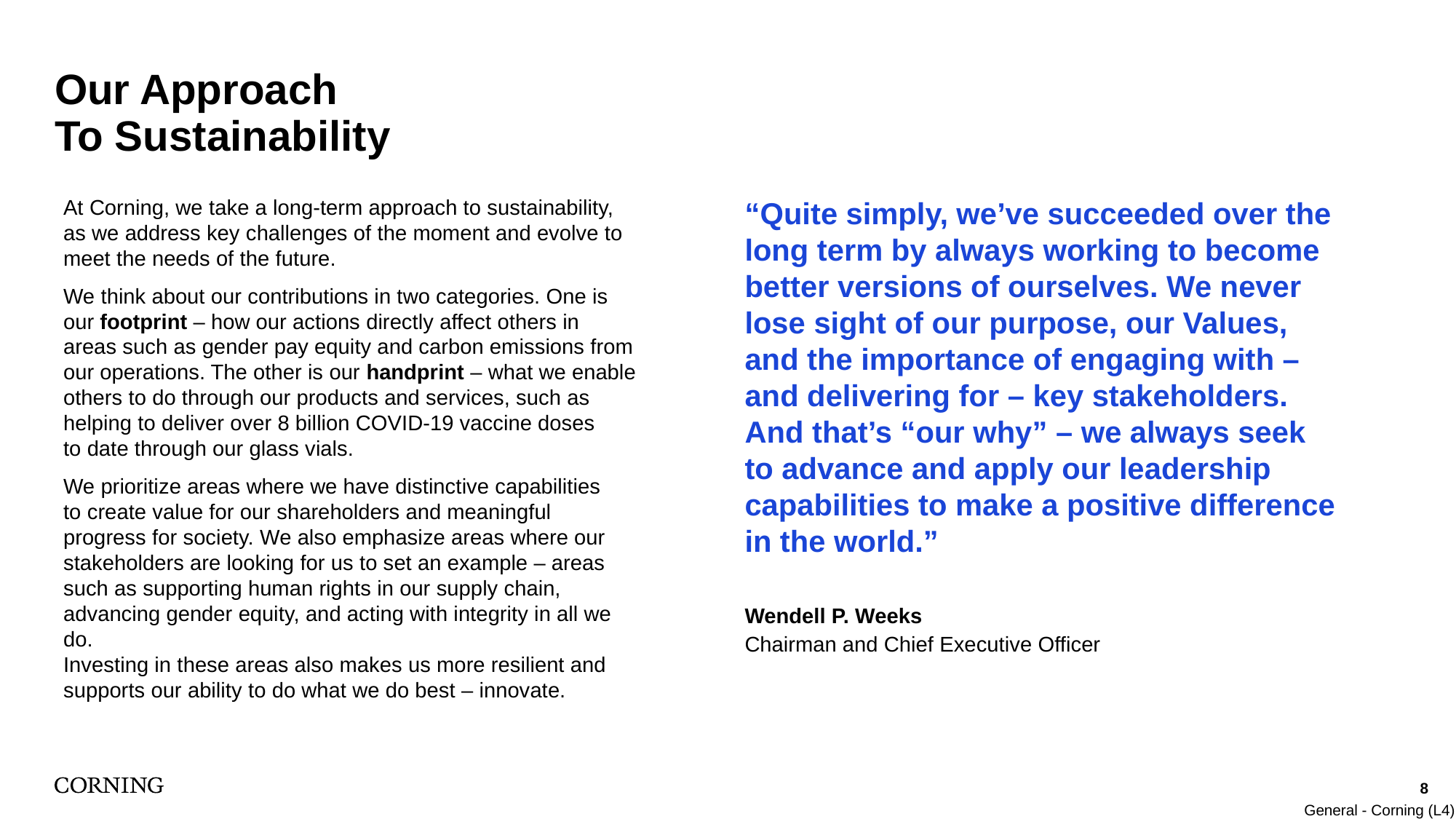

Our Approach
To Sustainability
At Corning, we take a long-term approach to sustainability,
as we address key challenges of the moment and evolve to meet the needs of the future.
We think about our contributions in two categories. One is
our footprint – how our actions directly affect others in
areas such as gender pay equity and carbon emissions from our operations. The other is our handprint – what we enable others to do through our products and services, such as helping to deliver over 8 billion COVID-19 vaccine doses
to date through our glass vials.
We prioritize areas where we have distinctive capabilities
to create value for our shareholders and meaningful progress for society. We also emphasize areas where our stakeholders are looking for us to set an example – areas such as supporting human rights in our supply chain, advancing gender equity, and acting with integrity in all we do.
Investing in these areas also makes us more resilient and supports our ability to do what we do best – innovate.

“Quite simply, we’ve succeeded over the long term by always working to become better versions of ourselves. We never lose sight of our purpose, our Values, and the importance of engaging with – and delivering for – key stakeholders. And that’s “our why” – we always seek to advance and apply our leadership capabilities to make a positive difference in the world.”

Wendell P. Weeks
Chairman and Chief Executive Officer

8